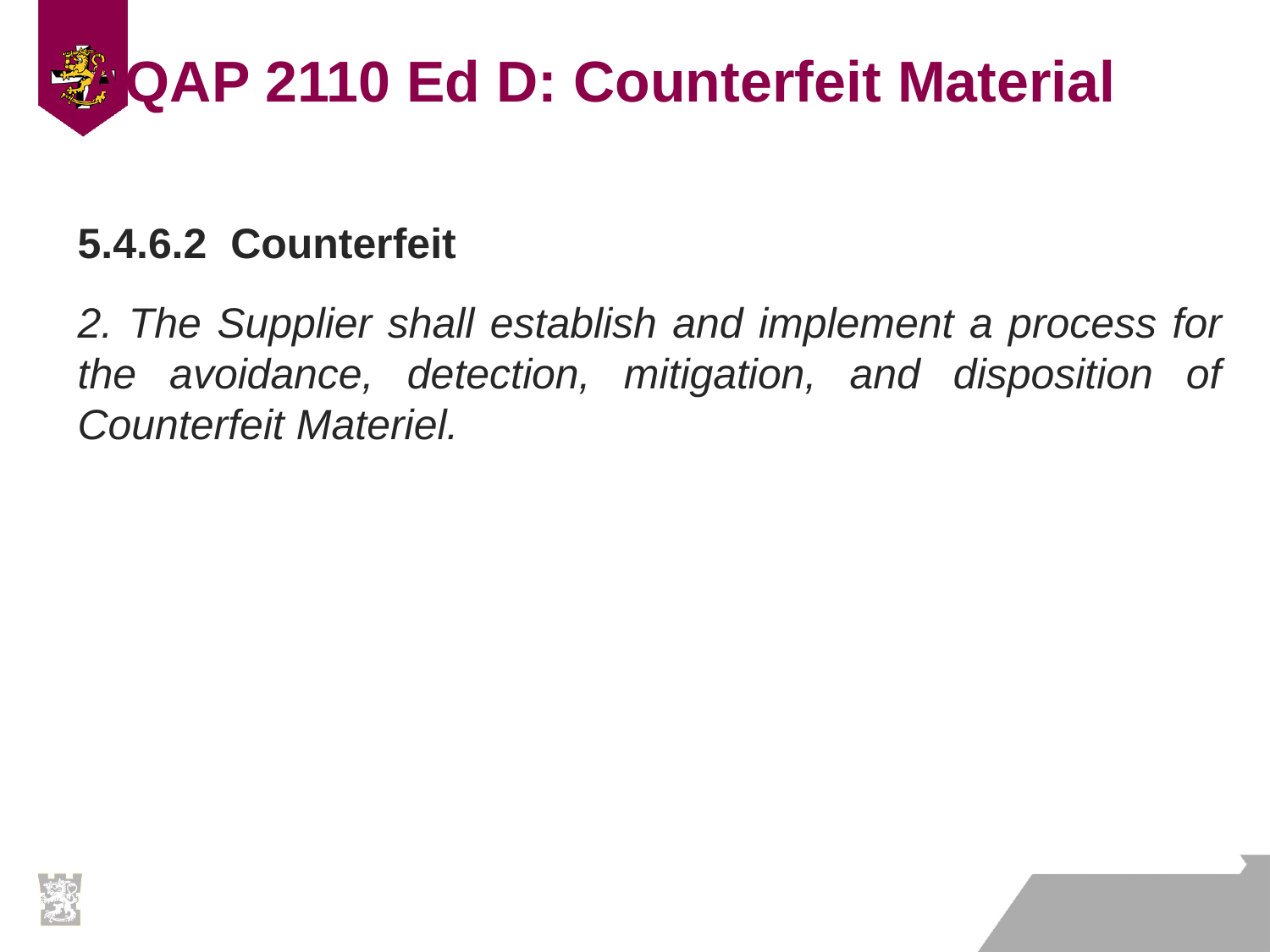

# AQAP 2110 Ed D: Counterfeit Material
5.4.6.2  Counterfeit
2. The Supplier shall establish and implement a process for the avoidance, detection, mitigation, and disposition of Counterfeit Materiel.